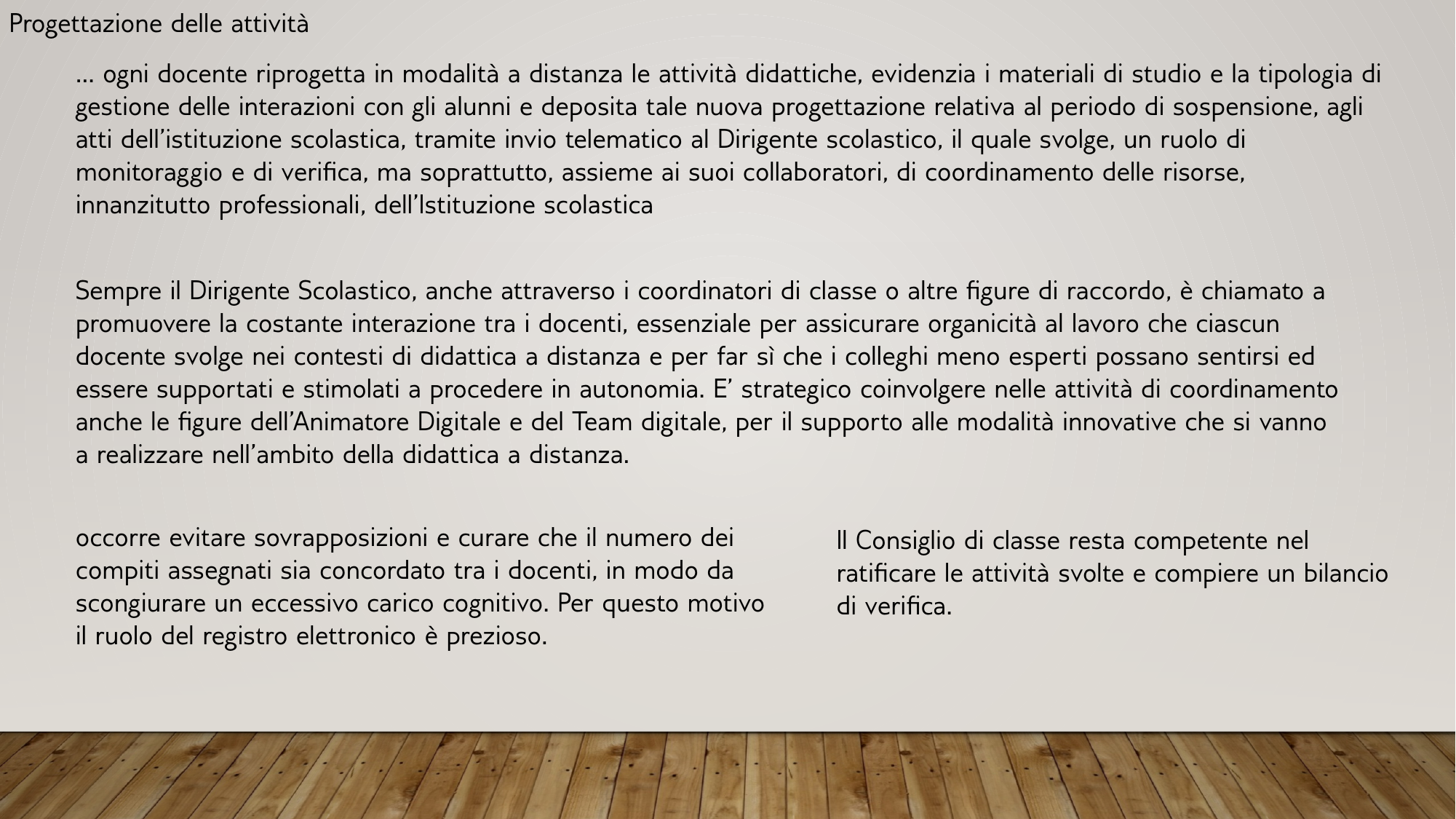

Progettazione delle attività
… ogni docente riprogetta in modalità a distanza le attività didattiche, evidenzia i materiali di studio e la tipologia di gestione delle interazioni con gli alunni e deposita tale nuova progettazione relativa al periodo di sospensione, agli atti dell’istituzione scolastica, tramite invio telematico al Dirigente scolastico, il quale svolge, un ruolo di monitoraggio e di verifica, ma soprattutto, assieme ai suoi collaboratori, di coordinamento delle risorse, innanzitutto professionali, dell’Istituzione scolastica
Sempre il Dirigente Scolastico, anche attraverso i coordinatori di classe o altre figure di raccordo, è chiamato a promuovere la costante interazione tra i docenti, essenziale per assicurare organicità al lavoro che ciascun docente svolge nei contesti di didattica a distanza e per far sì che i colleghi meno esperti possano sentirsi ed essere supportati e stimolati a procedere in autonomia. E’ strategico coinvolgere nelle attività di coordinamento anche le figure dell’Animatore Digitale e del Team digitale, per il supporto alle modalità innovative che si vanno a realizzare nell’ambito della didattica a distanza.
occorre evitare sovrapposizioni e curare che il numero dei compiti assegnati sia concordato tra i docenti, in modo da scongiurare un eccessivo carico cognitivo. Per questo motivo il ruolo del registro elettronico è prezioso.
Il Consiglio di classe resta competente nel ratificare le attività svolte e compiere un bilancio di verifica.